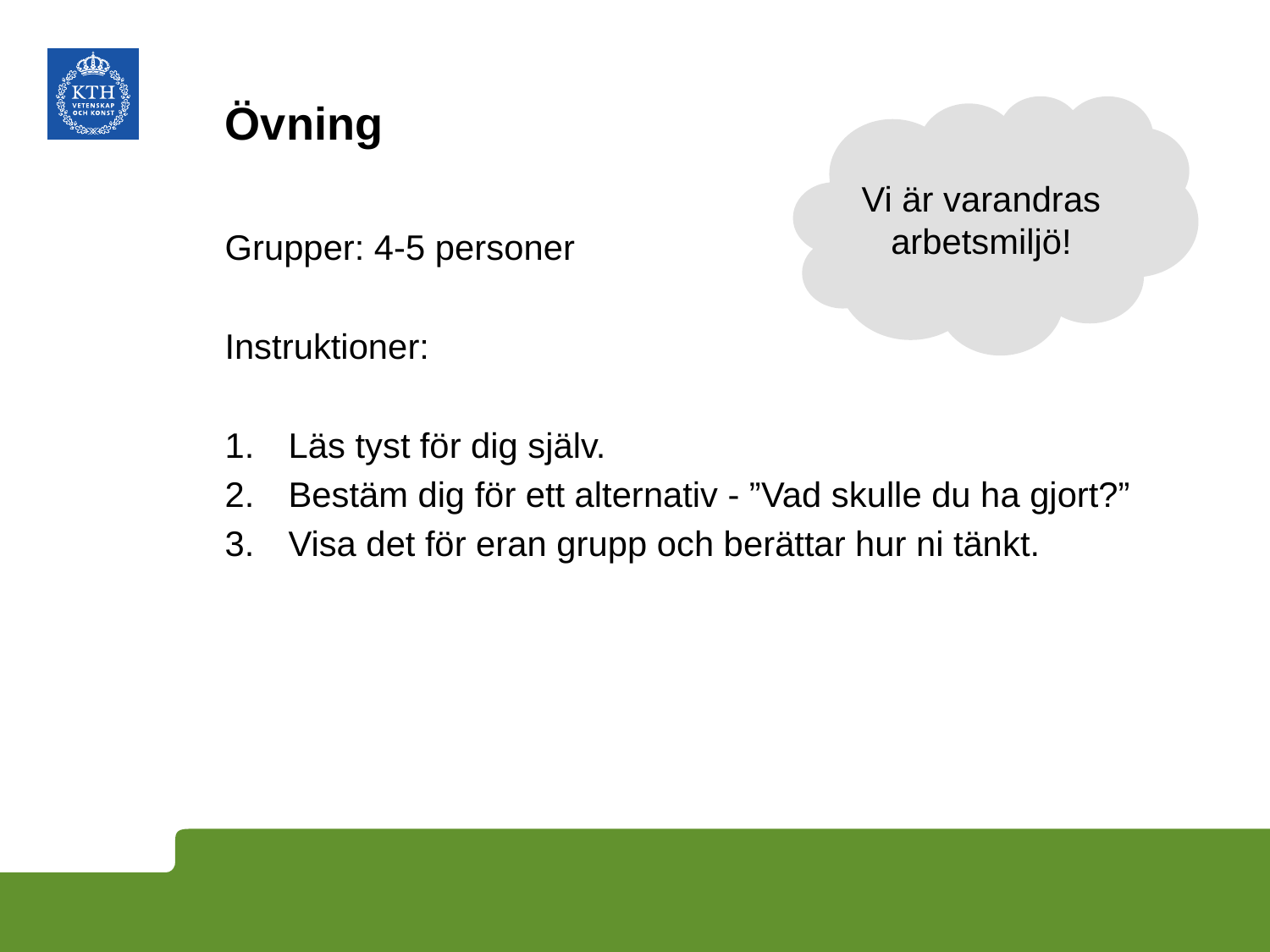

# Övning
Vi är varandras arbetsmiljö!
Grupper: 4-5 personer

Instruktioner:

Läs tyst för dig själv.
Bestäm dig för ett alternativ - ”Vad skulle du ha gjort?”
Visa det för eran grupp och berättar hur ni tänkt.